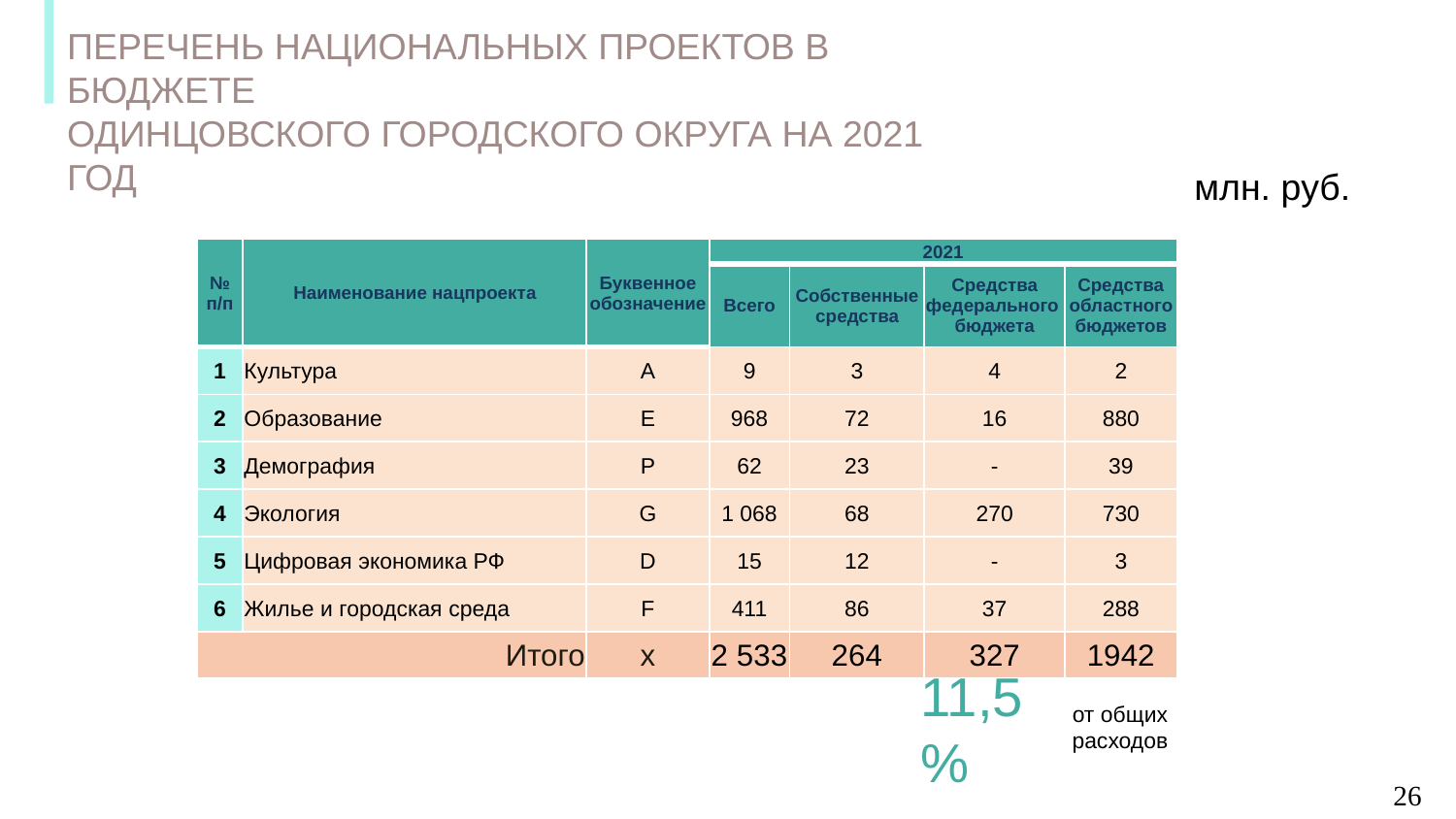

ПЕРЕЧЕНЬ НАЦИОНАЛЬНЫХ ПРОЕКТОВ В БЮДЖЕТЕ
ОДИНЦОВСКОГО ГОРОДСКОГО ОКРУГА НА 2021 ГОД
млн. руб.
| № п/п | Наименование нацпроекта | Буквенное обозначение | 2021 |  |  |  |
| --- | --- | --- | --- | --- | --- | --- |
|  |  |  | Всего | Собственные средства | Средства федерального бюджета | Средства областного бюджетов |
| 1 | Культура | A | 9 | 3 | 4 | 2 |
| 2 | Образование | E | 968 | 72 | 16 | 880 |
| 3 | Демография | P | 62 | 23 | - | 39 |
| 4 | Экология | G | 1 068 | 68 | 270 | 730 |
| 5 | Цифровая экономика РФ | D | 15 | 12 | - | 3 |
| 6 | Жилье и городская среда | F | 411 | 86 | 37 | 288 |
| Итого |  | х | 2 533 | 264 | 327 | 1942 |
от общих
расходов
11,5 %
26